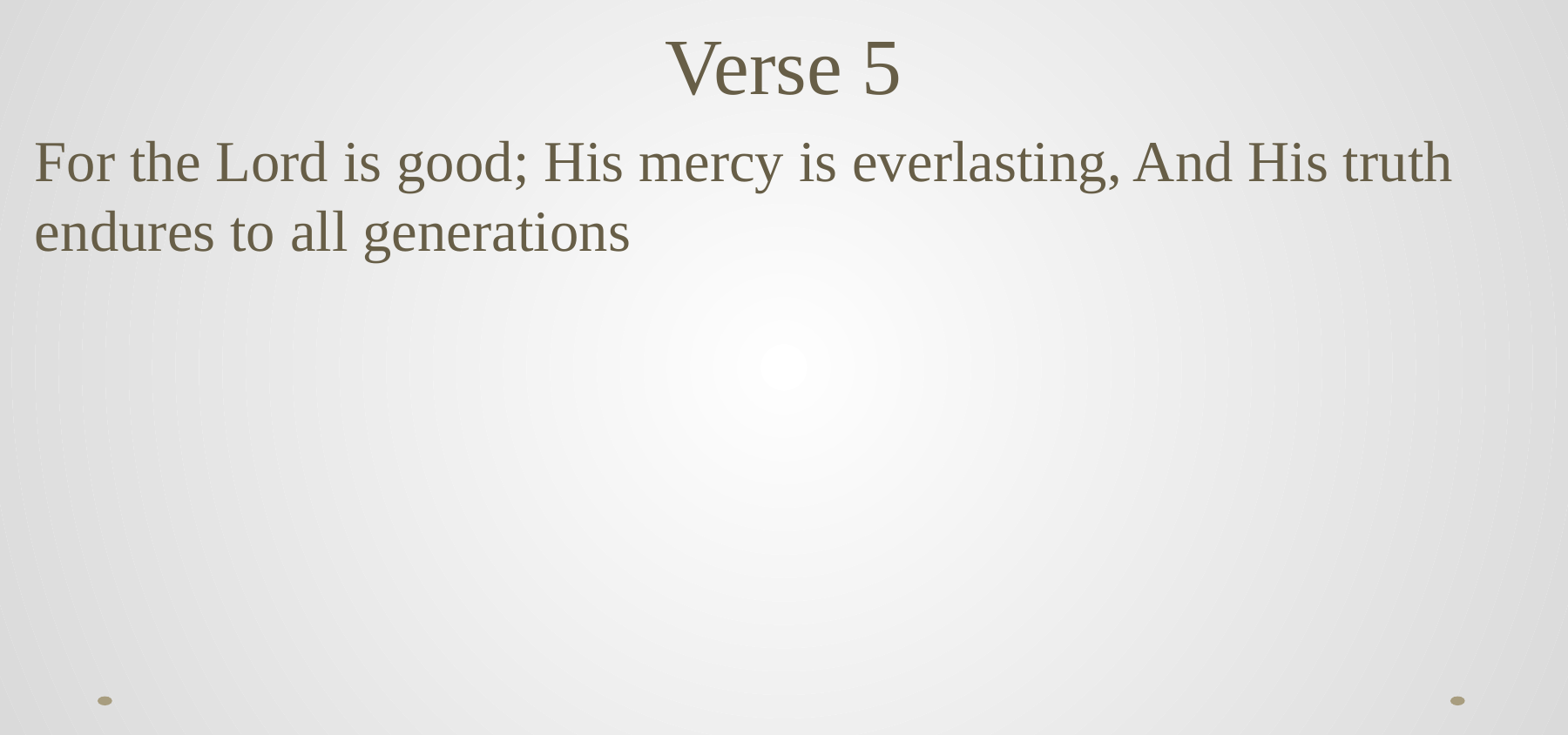

# Verse 5
For the Lord is good; His mercy is everlasting, And His truth endures to all generations